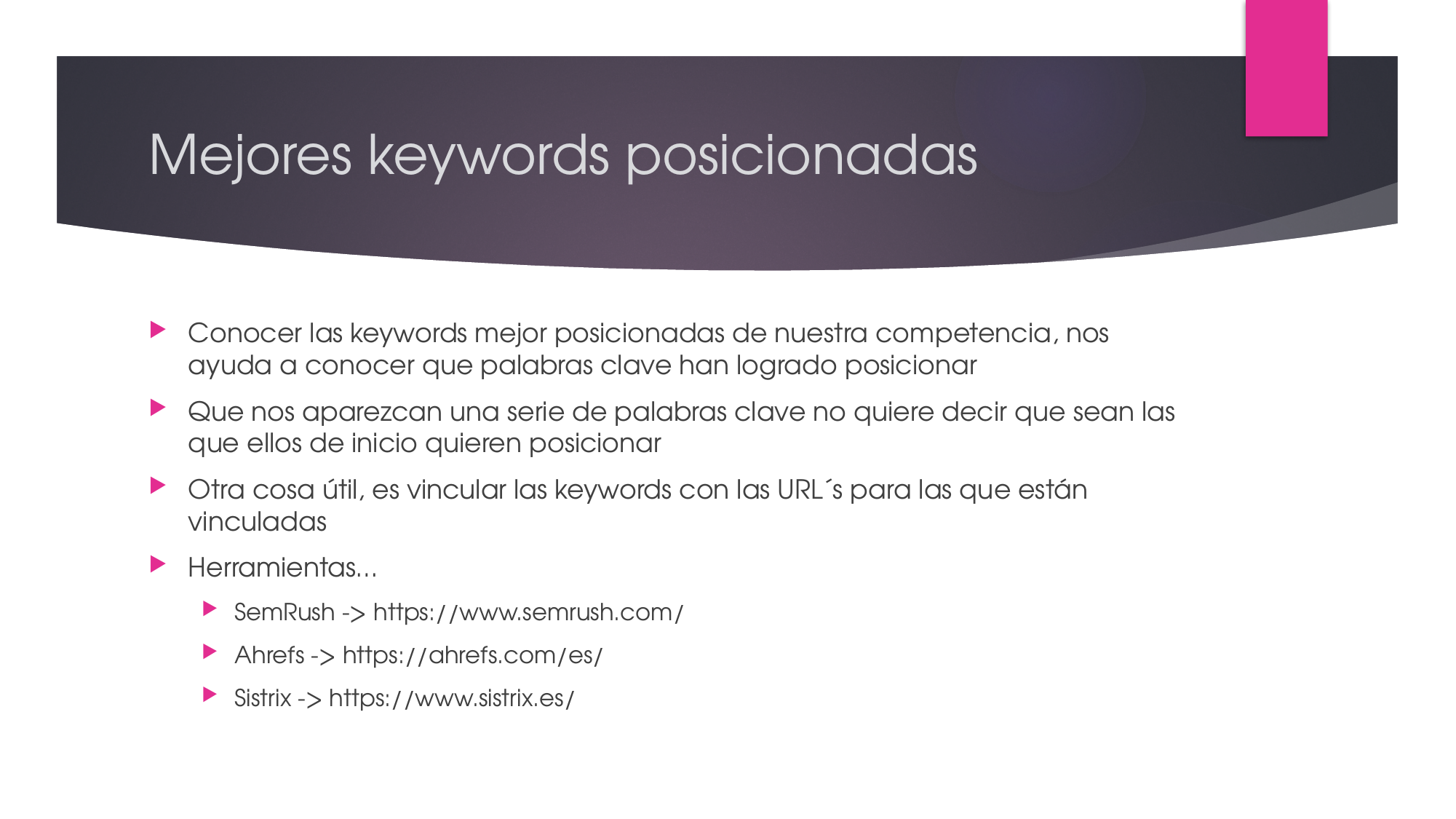

# Mejores keywords posicionadas
Conocer las keywords mejor posicionadas de nuestra competencia, nos ayuda a conocer que palabras clave han logrado posicionar
Que nos aparezcan una serie de palabras clave no quiere decir que sean las que ellos de inicio quieren posicionar
Otra cosa útil, es vincular las keywords con las URL´s para las que están vinculadas
Herramientas…
SemRush -> https://www.semrush.com/
Ahrefs -> https://ahrefs.com/es/
Sistrix -> https://www.sistrix.es/